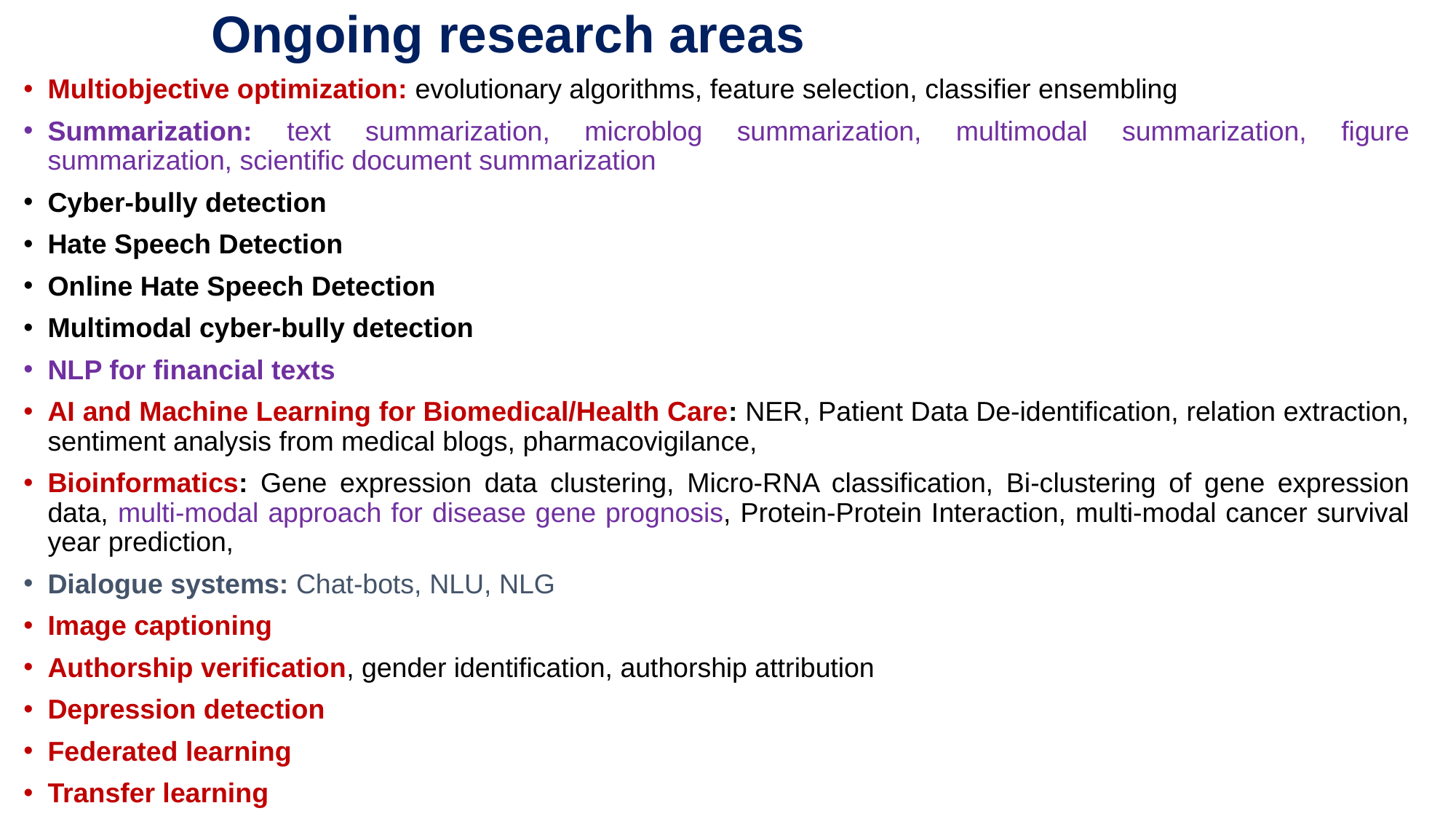

# Ongoing research areas
Multiobjective optimization: evolutionary algorithms, feature selection, classifier ensembling
Summarization: text summarization, microblog summarization, multimodal summarization, figure summarization, scientific document summarization
Cyber-bully detection
Hate Speech Detection
Online Hate Speech Detection
Multimodal cyber-bully detection
NLP for financial texts
AI and Machine Learning for Biomedical/Health Care: NER, Patient Data De-identification, relation extraction, sentiment analysis from medical blogs, pharmacovigilance,
Bioinformatics: Gene expression data clustering, Micro-RNA classification, Bi-clustering of gene expression data, multi-modal approach for disease gene prognosis, Protein-Protein Interaction, multi-modal cancer survival year prediction,
Dialogue systems: Chat-bots, NLU, NLG
Image captioning
Authorship verification, gender identification, authorship attribution
Depression detection
Federated learning
Transfer learning